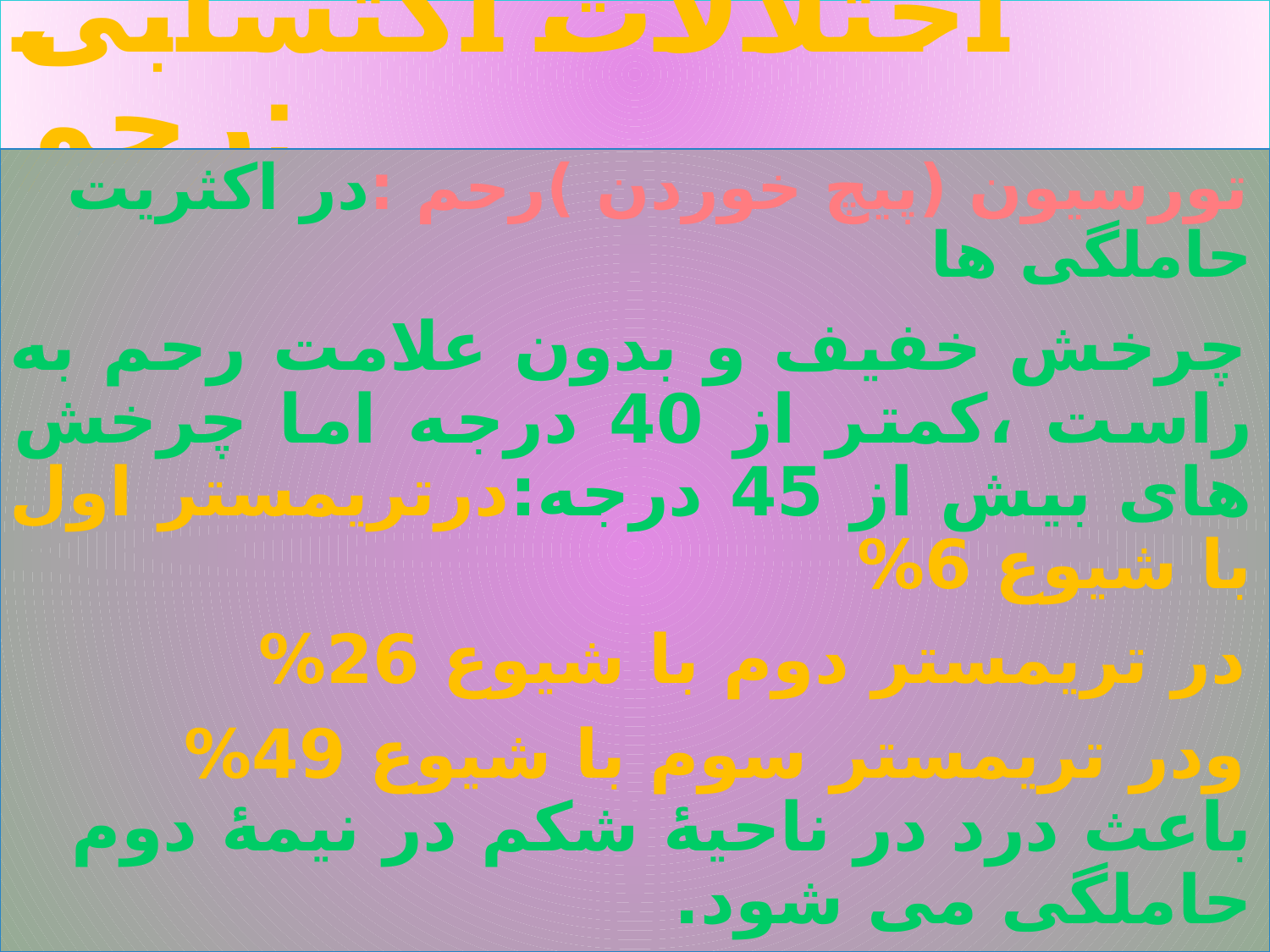

# اختلالات اکتسابی رحم:
تورسیون (پیچ خوردن )رحم :در اکثریت حاملگی ها
چرخش خفیف و بدون علامت رحم به راست ،کمتر از 40 درجه اما چرخش های بیش از 45 درجه:درتریمستر اول با شیوع 6%
در تریمستر دوم با شیوع 26%
ودر تریمستر سوم با شیوع 49% باعث درد در ناحیۀ شکم در نیمۀ دوم حاملگی می شود.